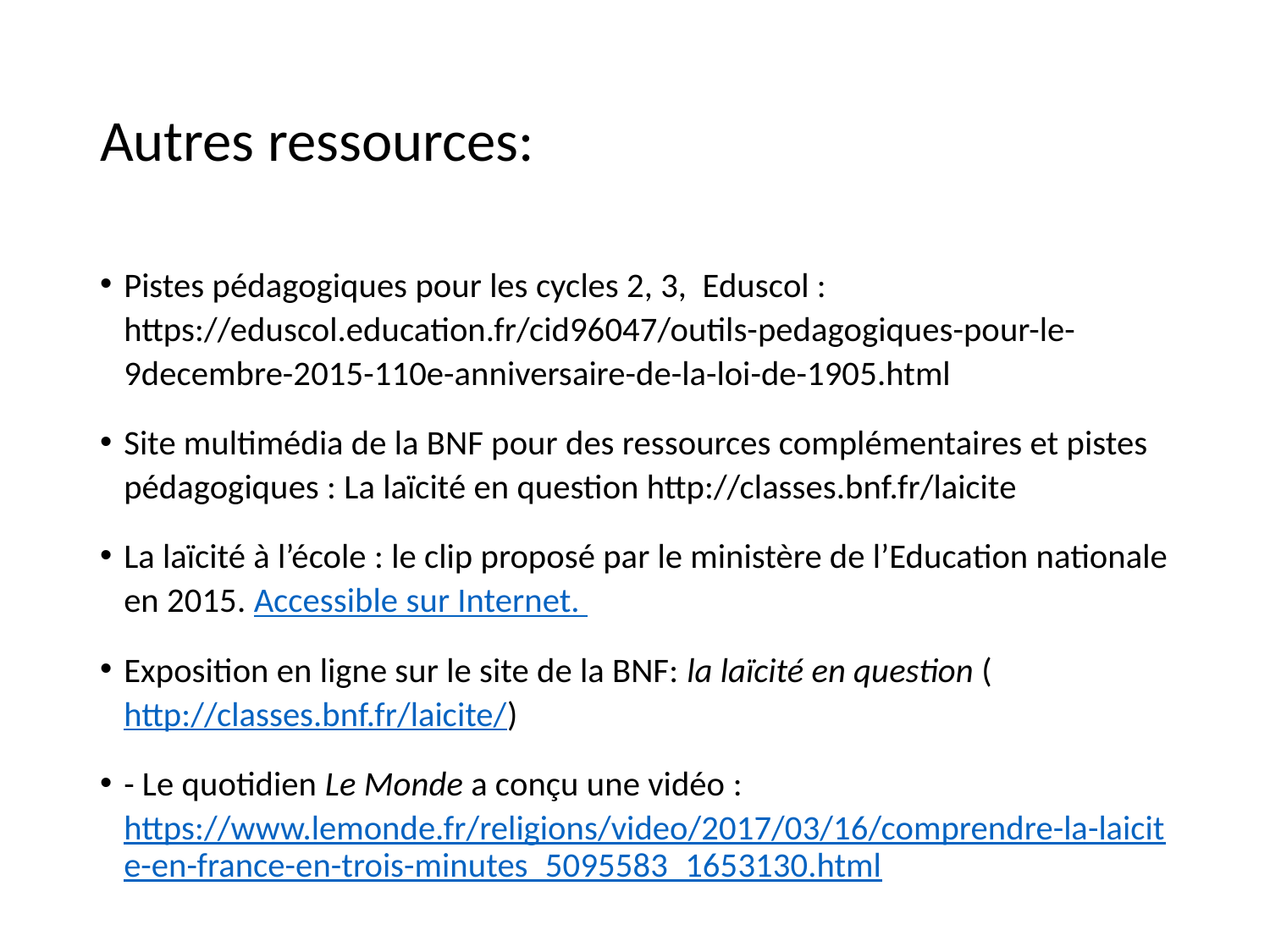

# Autres ressources:
Pistes pédagogiques pour les cycles 2, 3,  Eduscol : https://eduscol.education.fr/cid96047/outils-pedagogiques-pour-le-9decembre-2015-110e-anniversaire-de-la-loi-de-1905.html
Site multimédia de la BNF pour des ressources complémentaires et pistes pédagogiques : La laïcité en question http://classes.bnf.fr/laicite
La laïcité à l’école : le clip proposé par le ministère de l’Education nationale en 2015. Accessible sur Internet.
Exposition en ligne sur le site de la BNF: la laïcité en question (http://classes.bnf.fr/laicite/)
- Le quotidien Le Monde a conçu une vidéo :  https://www.lemonde.fr/religions/video/2017/03/16/comprendre-la-laicite-en-france-en-trois-minutes_5095583_1653130.html